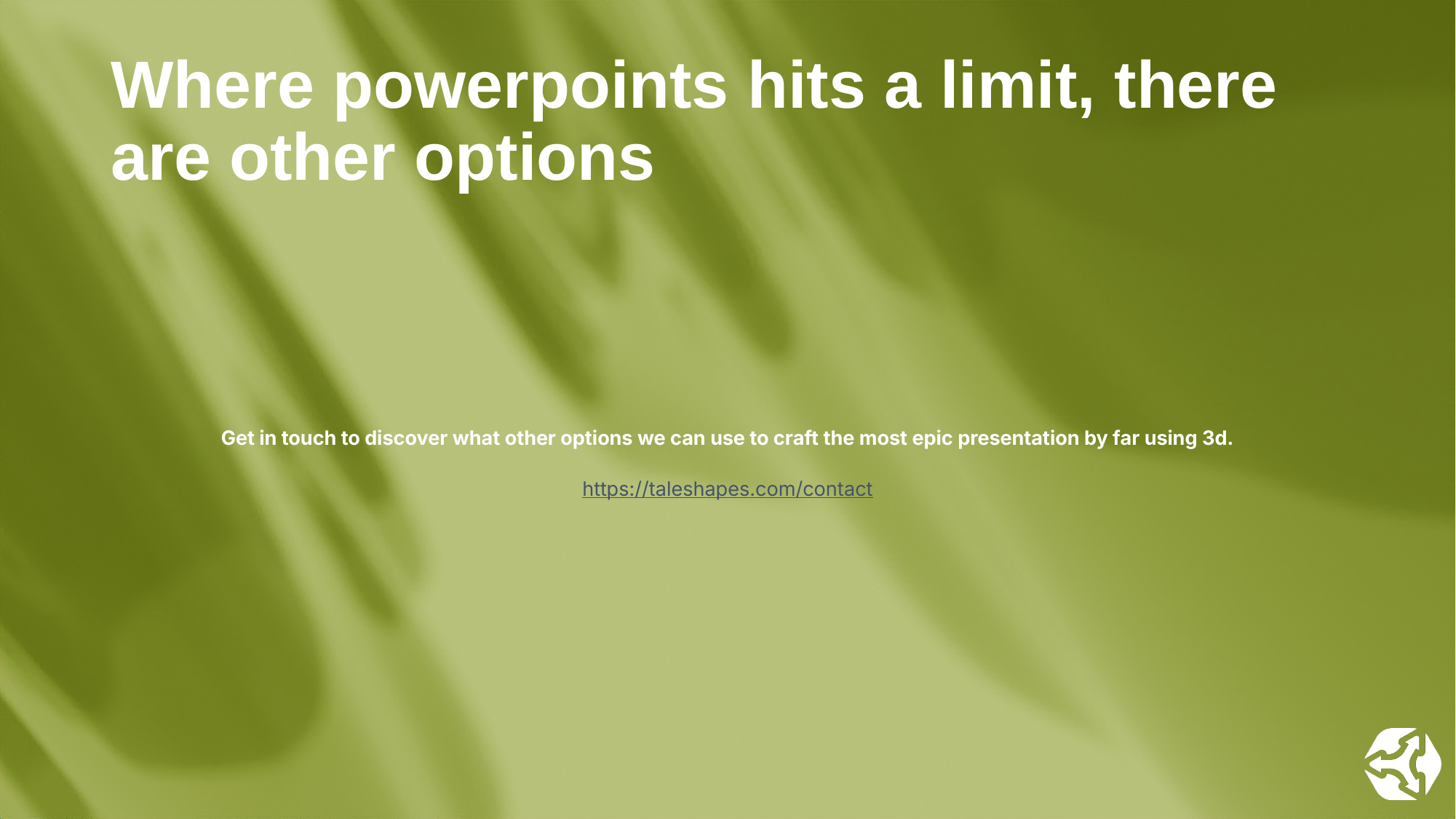

# Where powerpoints hits a limit, there are other options

Get in touch to discover what other options we can use to craft the most epic presentation by far using 3d.
https://taleshapes.com/contact